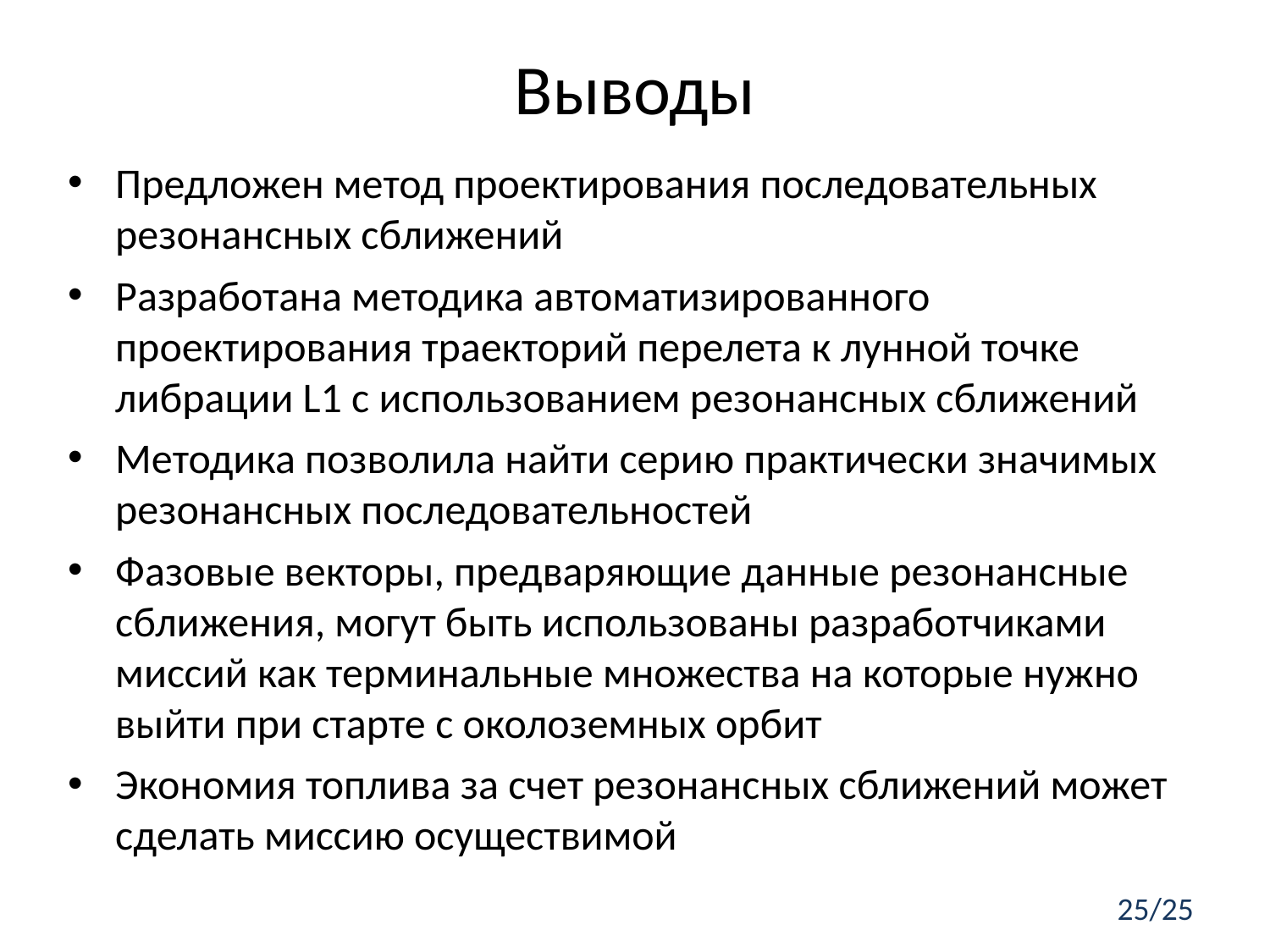

# Выводы
Предложен метод проектирования последовательных резонансных сближений
Разработана методика автоматизированного проектирования траекторий перелета к лунной точке либрации L1 с использованием резонансных сближений
Методика позволила найти серию практически значимых резонансных последовательностей
Фазовые векторы, предваряющие данные резонансные сближения, могут быть использованы разработчиками миссий как терминальные множества на которые нужно выйти при старте с околоземных орбит
Экономия топлива за счет резонансных сближений может сделать миссию осуществимой

25/25